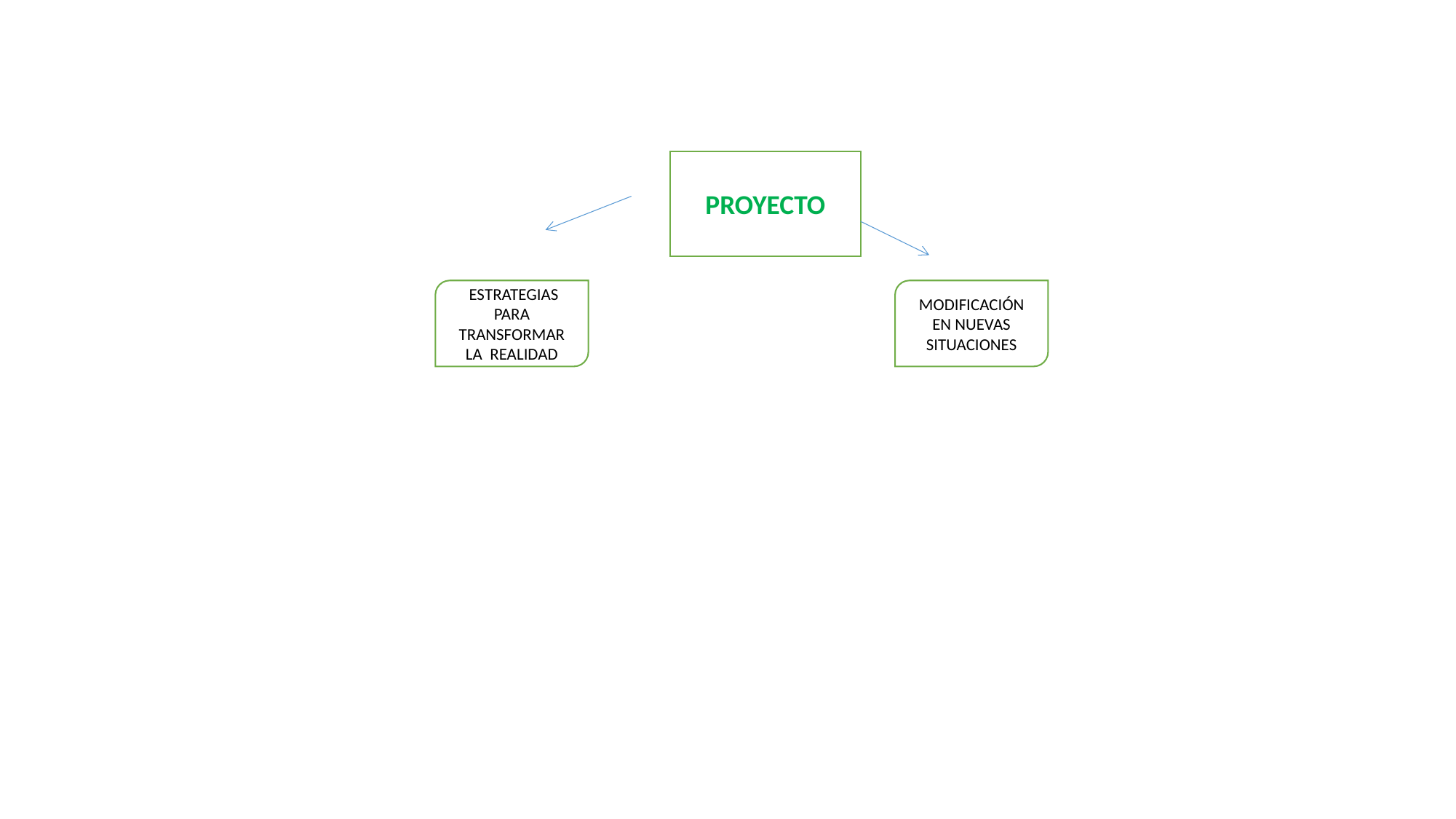

PROYECTO
 ESTRATEGIAS PARA TRANSFORMAR LA  REALIDAD
MODIFICACIÓN EN NUEVAS SITUACIONES